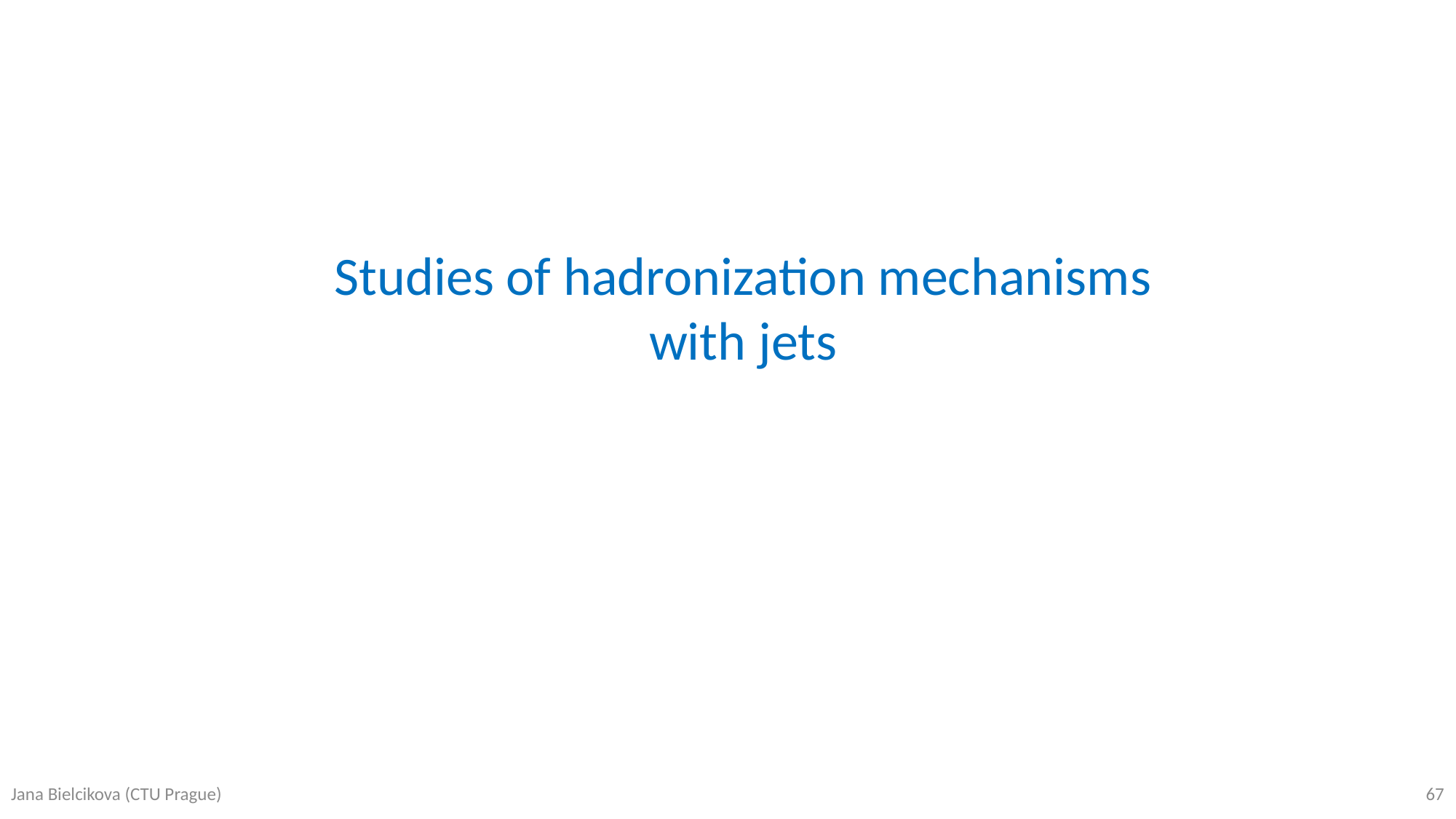

Studies of hadronization mechanisms
with jets
67
Jana Bielcikova (CTU Prague)